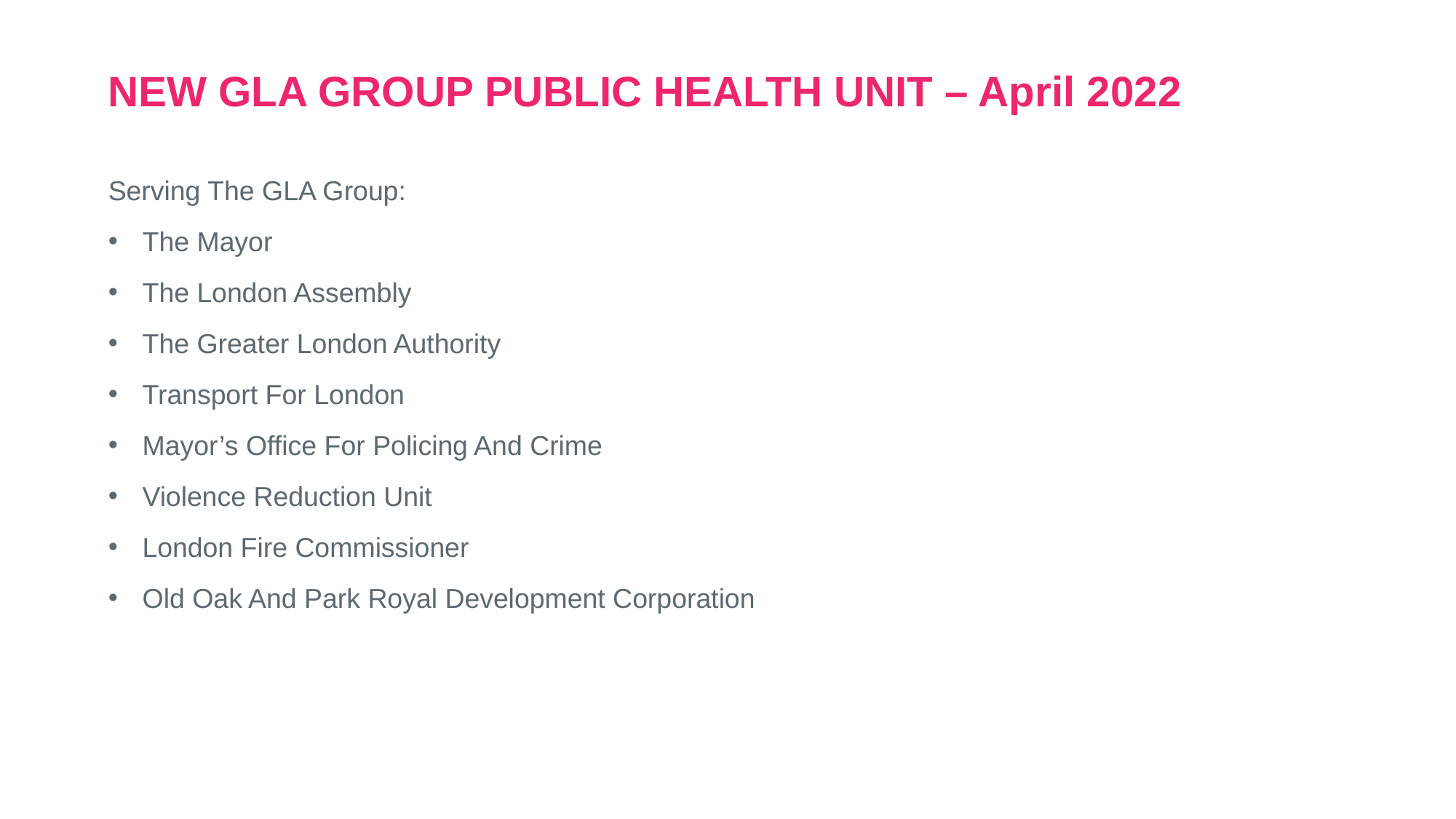

# NEW GLA GROUP PUBLIC HEALTH UNIT – April 2022
Serving The GLA Group:
The Mayor
The London Assembly
The Greater London Authority
Transport For London
Mayor’s Office For Policing And Crime
Violence Reduction Unit
London Fire Commissioner
Old Oak And Park Royal Development Corporation